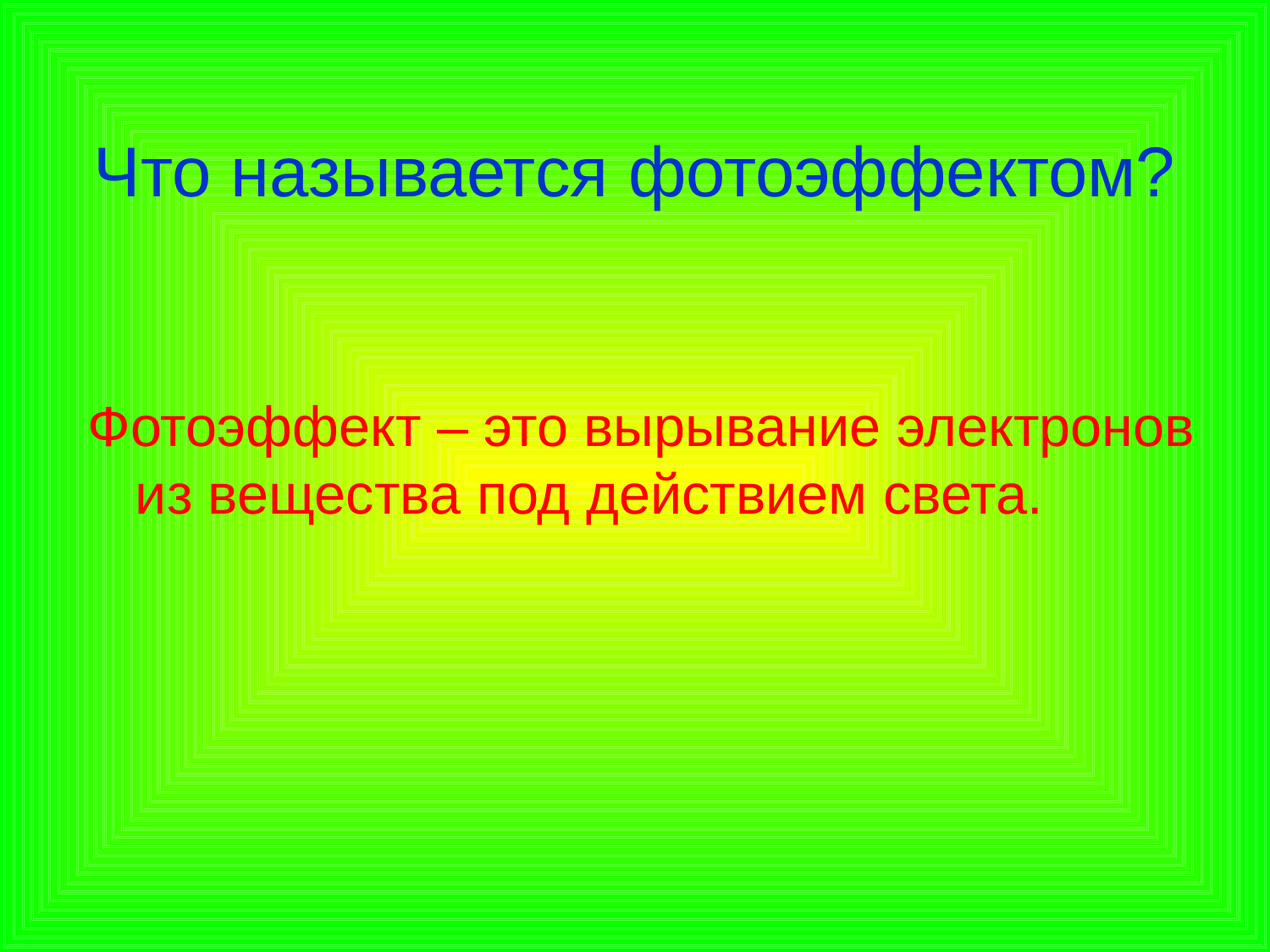

# Что называется фотоэффектом?

Фотоэффект – это вырывание электронов из вещества под действием света.